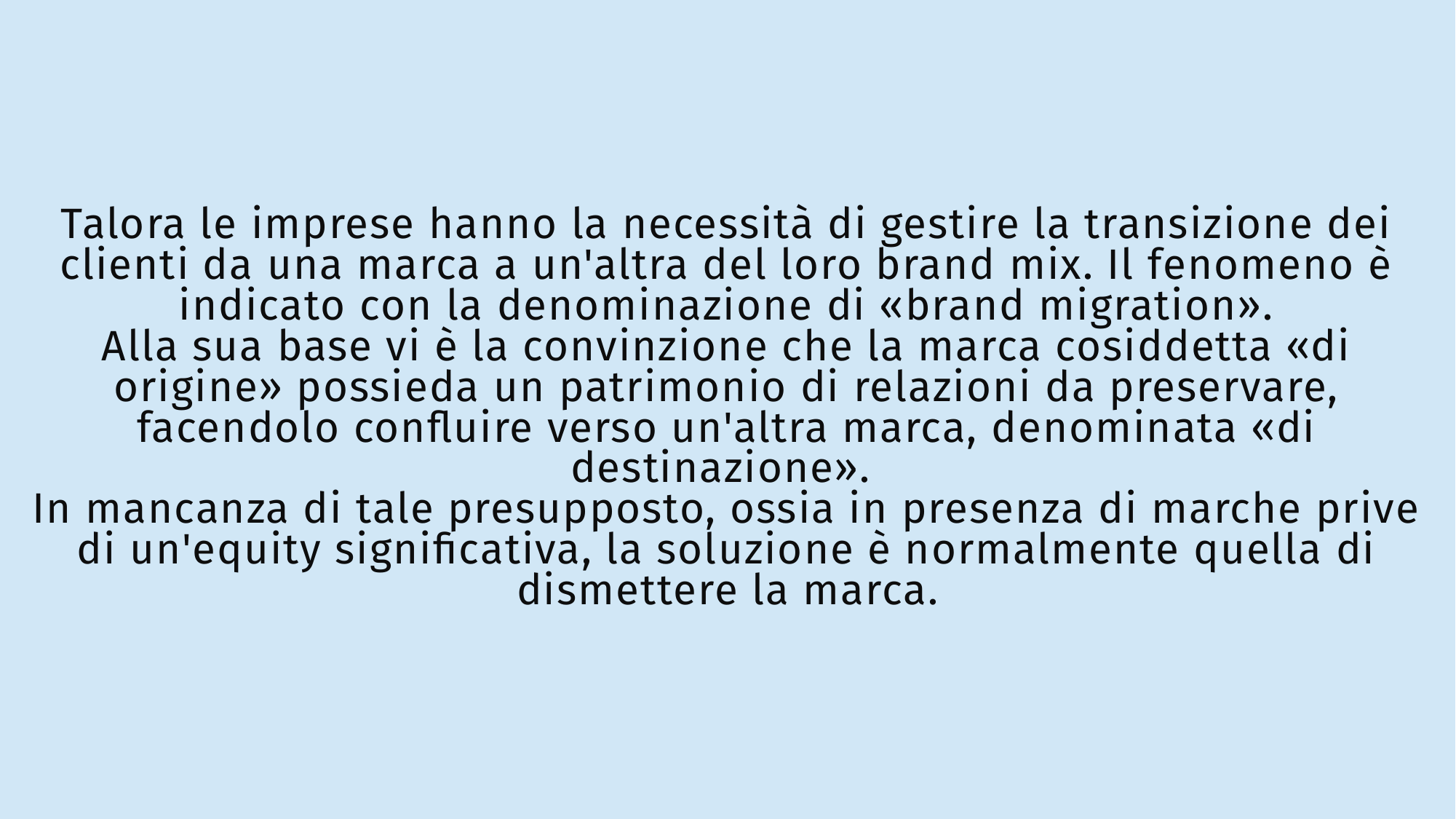

# Talora le imprese hanno la necessità di gestire la transizione dei clienti da una marca a un'altra del loro brand mix. Il fenomeno è indicato con la denominazione di «brand migration». Alla sua base vi è la convinzione che la marca cosiddetta «di origine» possieda un patrimonio di relazioni da preservare, facendolo confluire verso un'altra marca, denominata «di destinazione». In mancanza di tale presupposto, ossia in presenza di marche prive di un'equity significativa, la soluzione è normalmente quella di dismettere la marca.